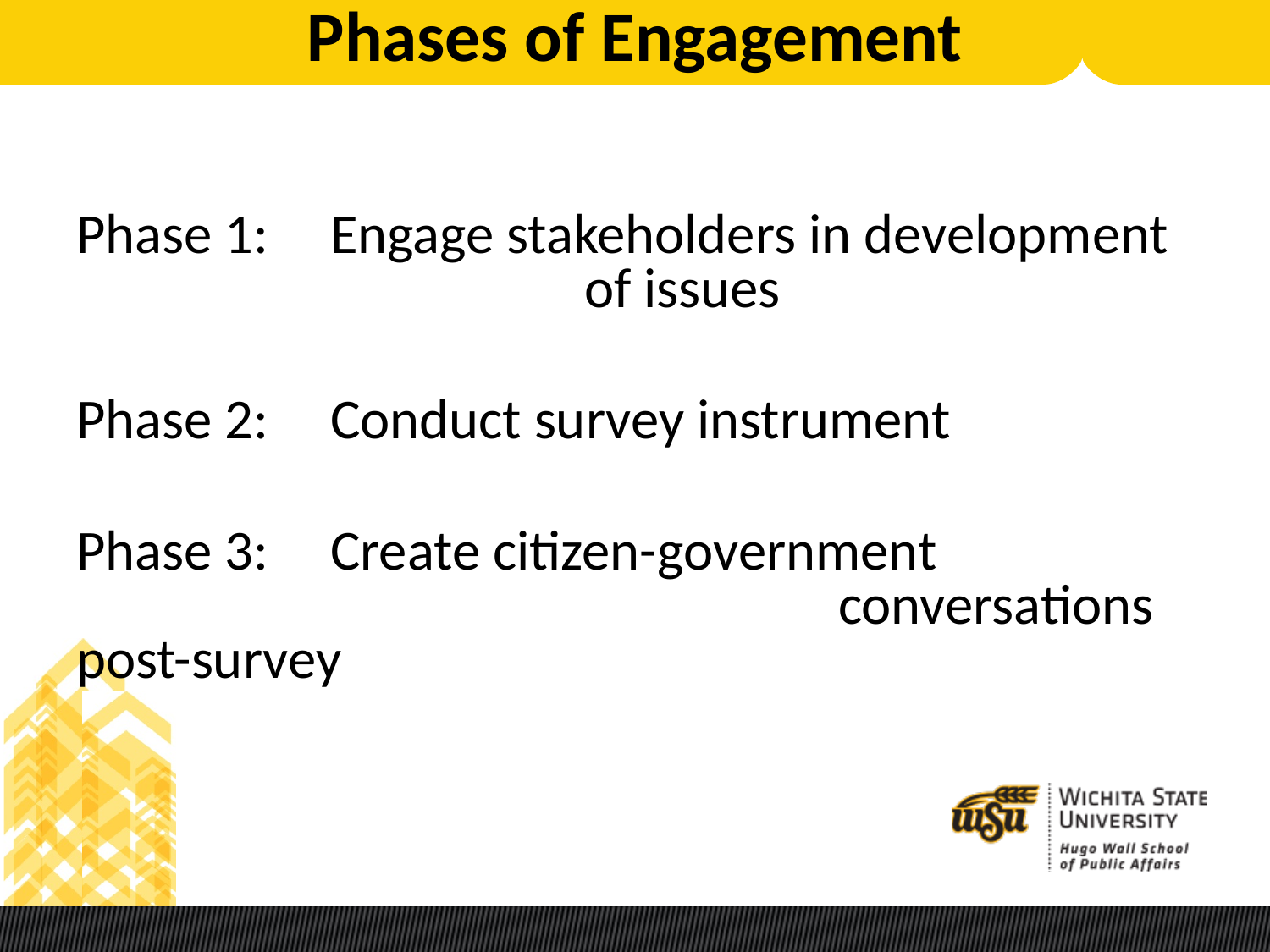

# Phases of Engagement
Phase 1:  	Engage stakeholders in development 				of issues

Phase 2:	Conduct survey instrument

Phase 3:	Create citizen-government 			   					conversations post-survey